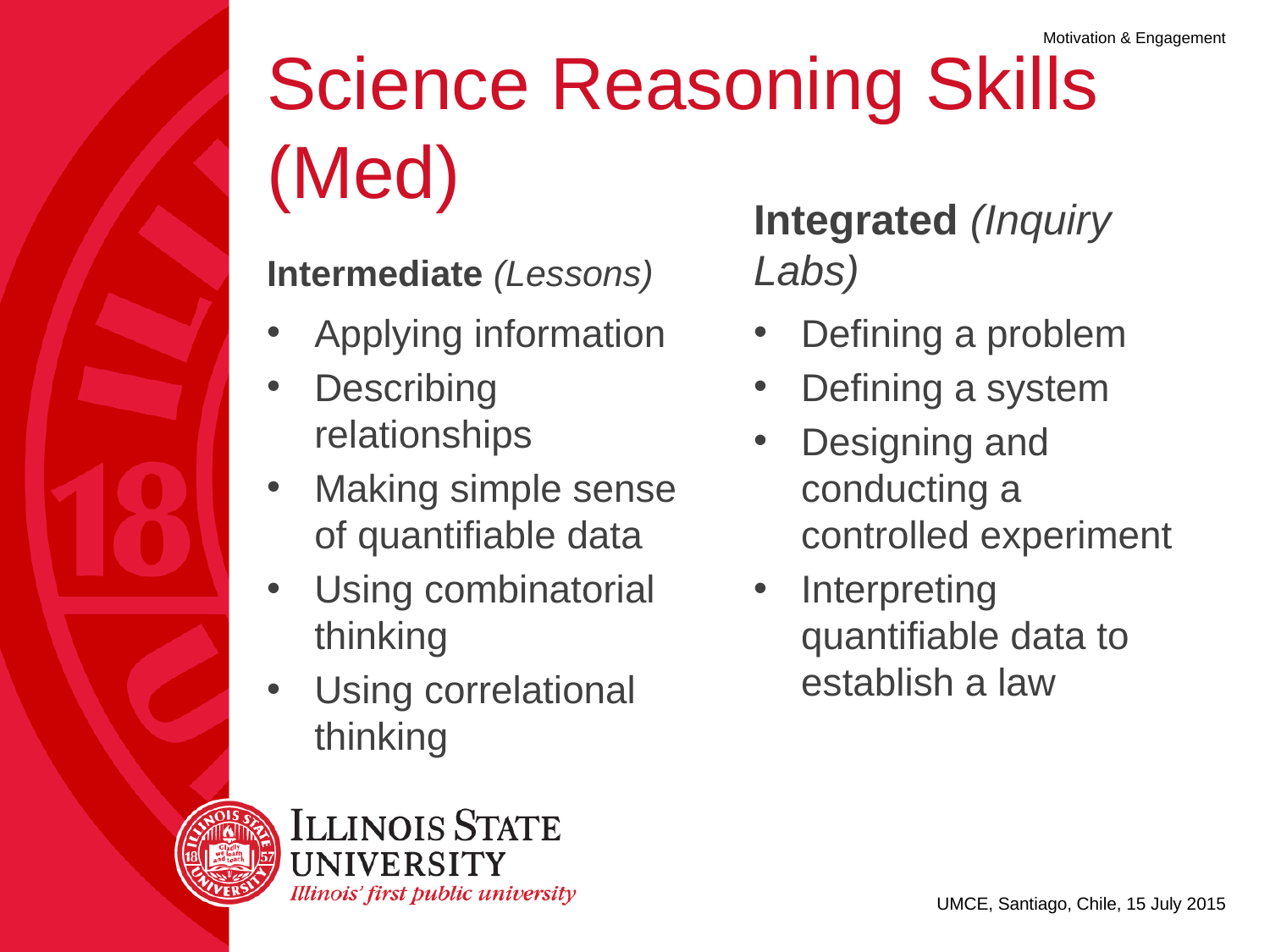

# Science Reasoning Skills (Med)
Intermediate (Lessons)
Integrated (Inquiry Labs)
Applying information
Describing relationships
Making simple sense of quantifiable data
Using combinatorial thinking
Using correlational thinking

Defining a problem
Defining a system
Designing and conducting a controlled experiment
Interpreting quantifiable data to establish a law